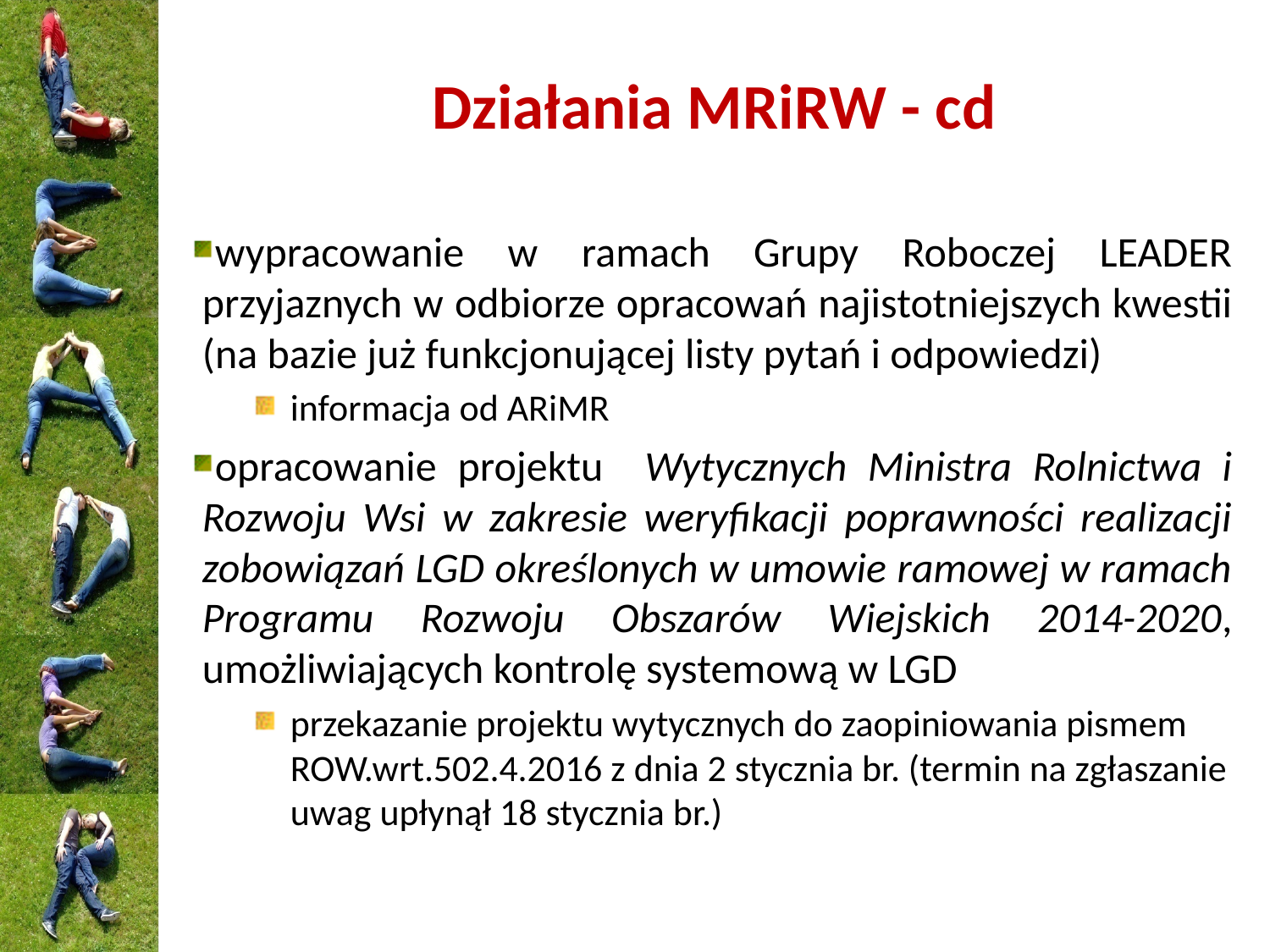

# Działania MRiRW - cd
wypracowanie w ramach Grupy Roboczej LEADER przyjaznych w odbiorze opracowań najistotniejszych kwestii (na bazie już funkcjonującej listy pytań i odpowiedzi)
informacja od ARiMR
opracowanie projektu  Wytycznych Ministra Rolnictwa i Rozwoju Wsi w zakresie weryfikacji poprawności realizacji zobowiązań LGD określonych w umowie ramowej w ramach Programu Rozwoju Obszarów Wiejskich 2014-2020, umożliwiających kontrolę systemową w LGD
przekazanie projektu wytycznych do zaopiniowania pismem ROW.wrt.502.4.2016 z dnia 2 stycznia br. (termin na zgłaszanie uwag upłynął 18 stycznia br.)